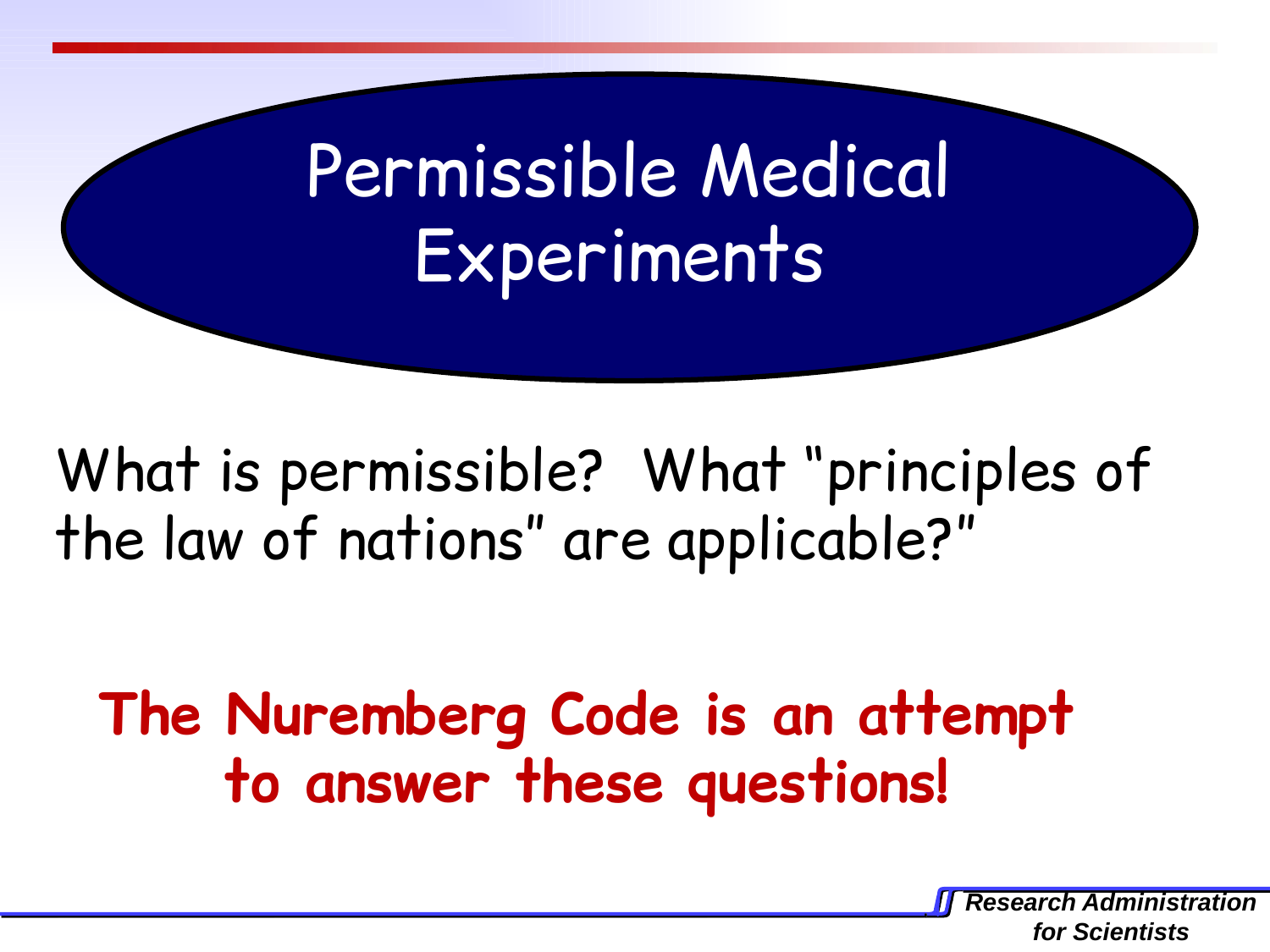

Permissible Medical Experiments
What is permissible?  What “principles of the law of nations” are applicable?”
The Nuremberg Code is an attempt to answer these questions!